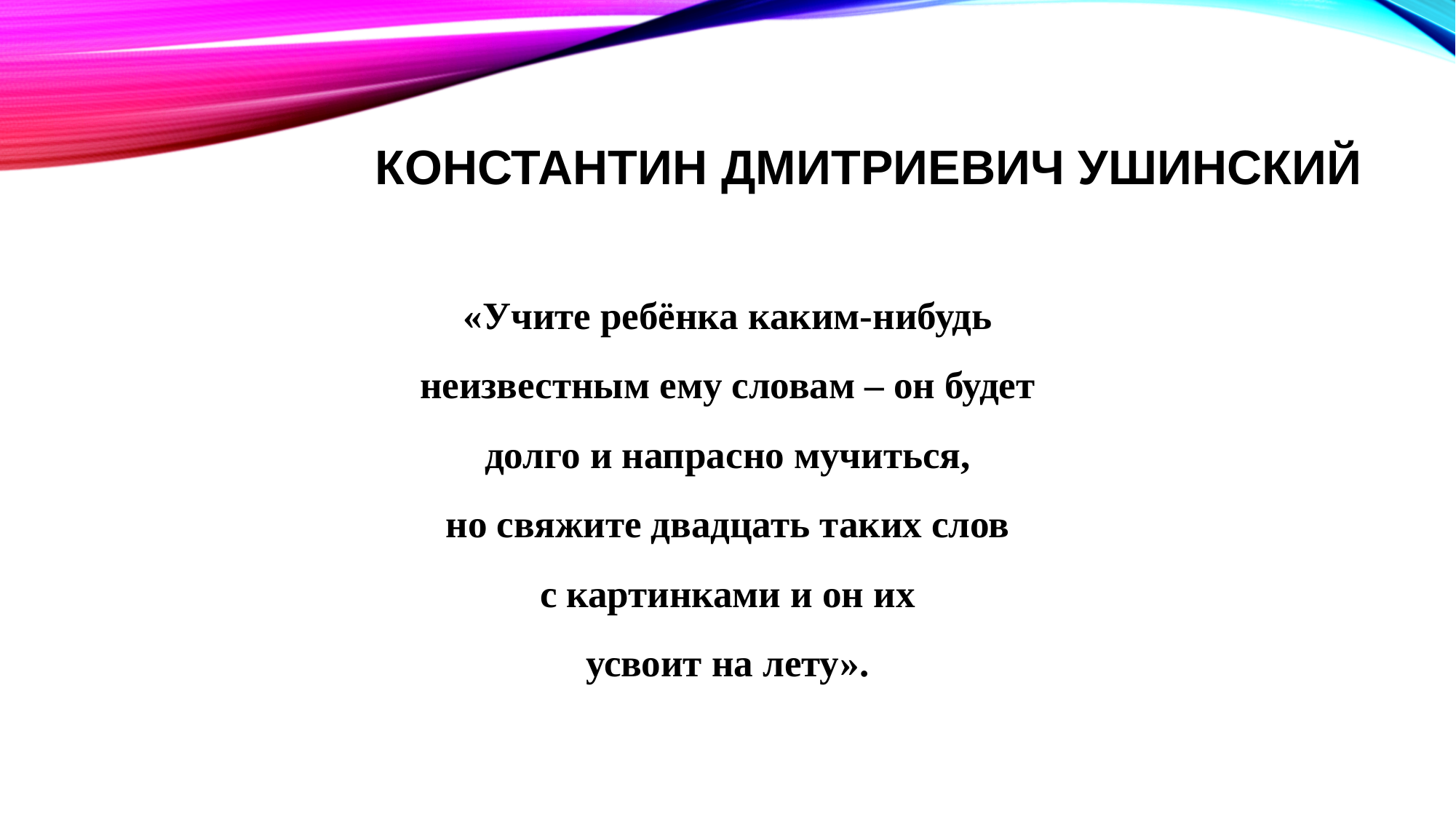

# Константин Дмитриевич УшинскиЙ
«Учите ребёнка каким-нибудь
неизвестным ему словам – он будет
долго и напрасно мучиться,
но свяжите двадцать таких слов
с картинками и он их
усвоит на лету».